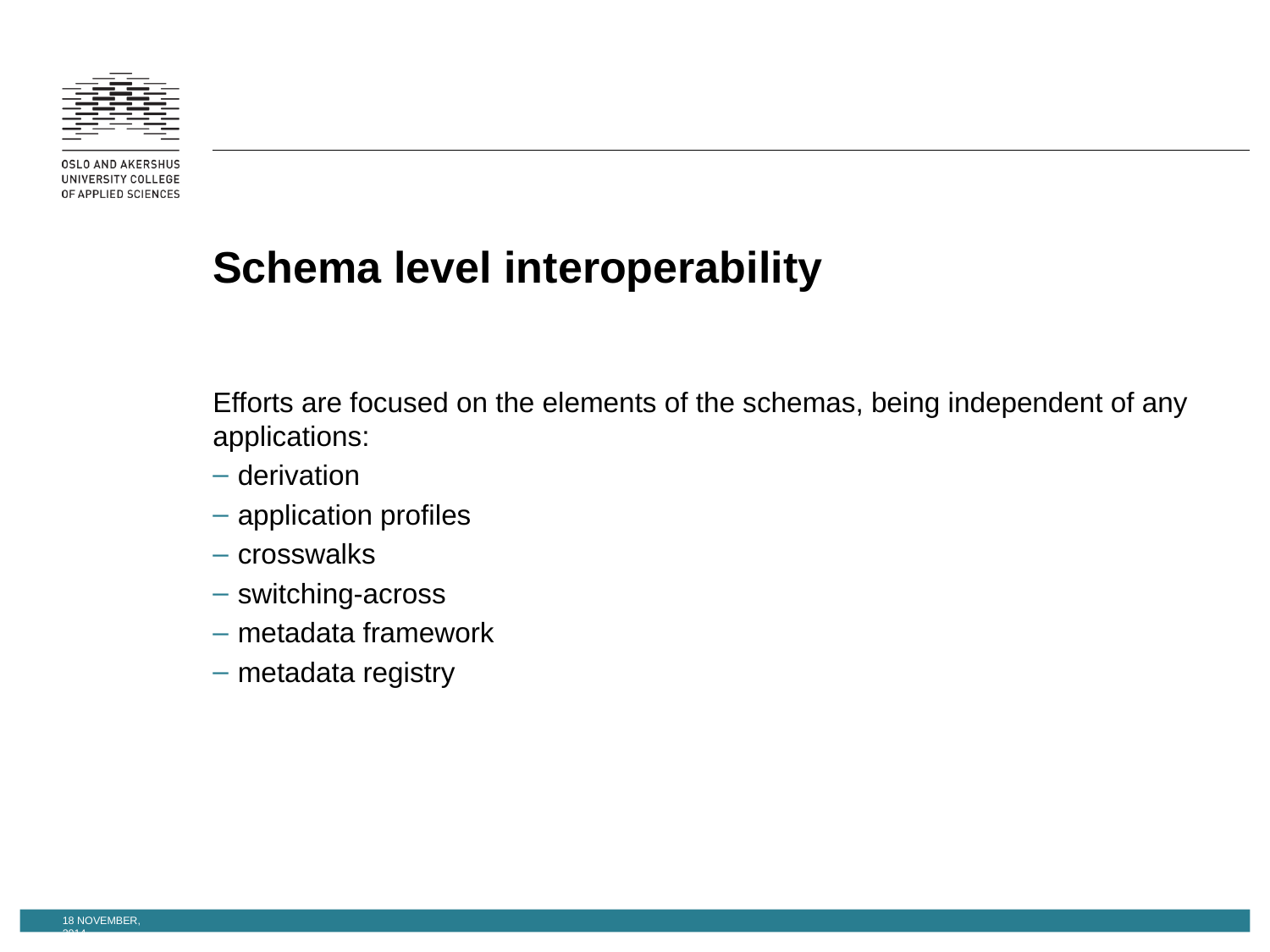

# Schema level interoperability
Efforts are focused on the elements of the schemas, being independent of any applications:
derivation
application profiles
crosswalks
switching-across
metadata framework
metadata registry
18 November, 2014